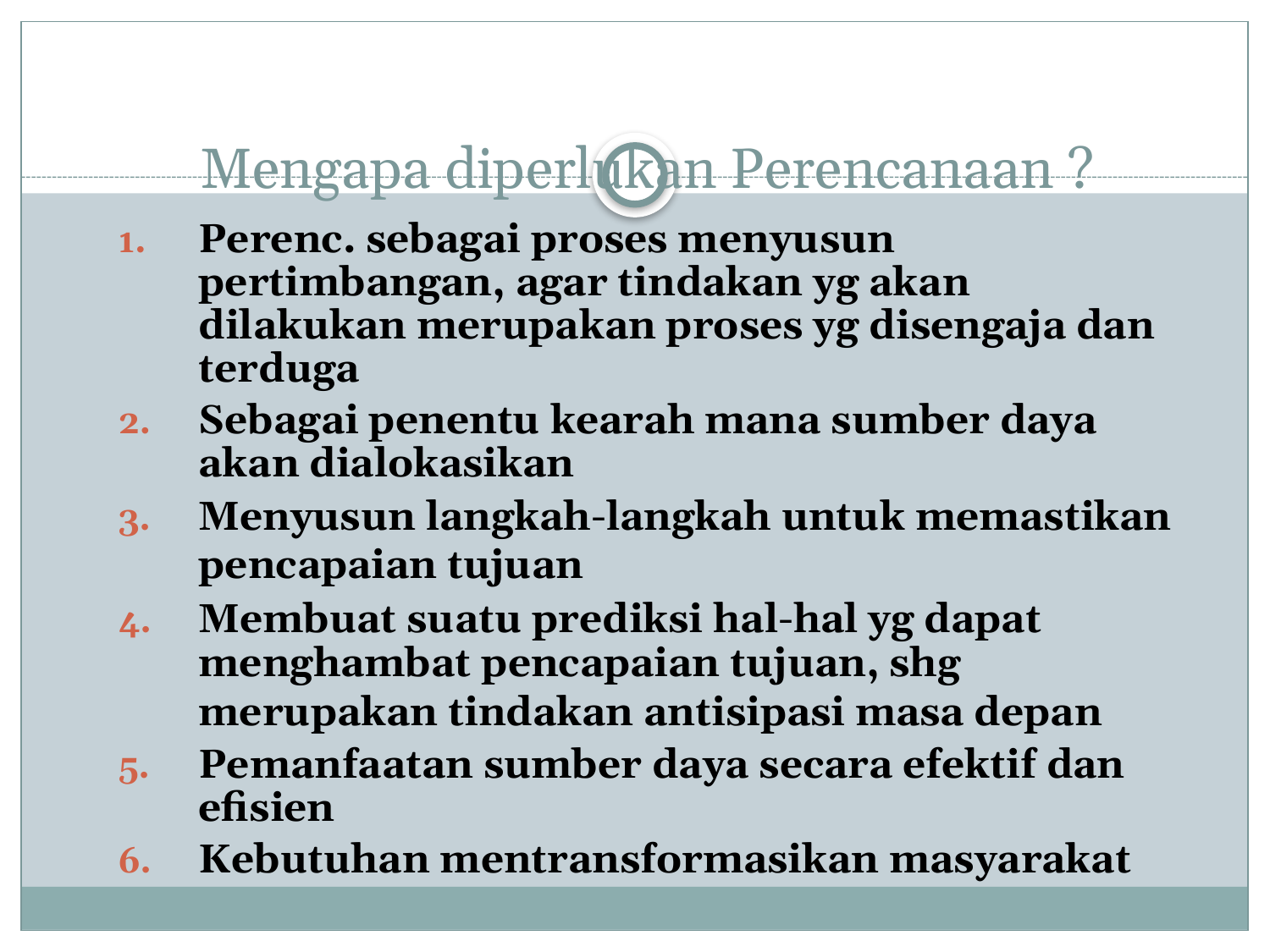

# Mengapa diperlukan Perencanaan ?
Perenc. sebagai proses menyusun pertimbangan, agar tindakan yg akan dilakukan merupakan proses yg disengaja dan terduga
Sebagai penentu kearah mana sumber daya akan dialokasikan
Menyusun langkah-langkah untuk memastikan pencapaian tujuan
Membuat suatu prediksi hal-hal yg dapat menghambat pencapaian tujuan, shg merupakan tindakan antisipasi masa depan
Pemanfaatan sumber daya secara efektif dan efisien
Kebutuhan mentransformasikan masyarakat